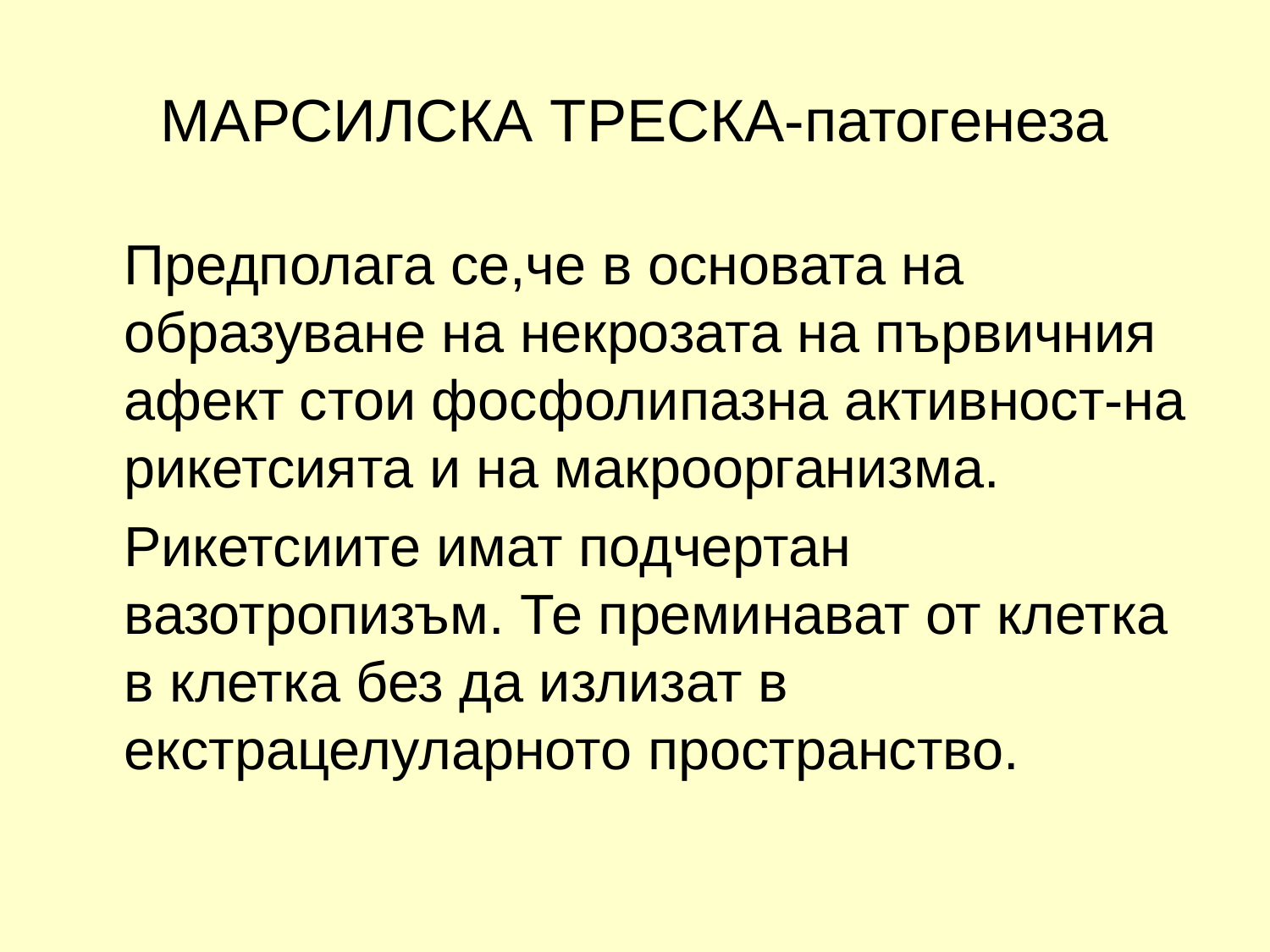

# МАРСИЛСКА ТРЕСКА-патогенеза
	Предполага се,че в основата на образуване на некрозата на първичния афект стои фосфолипазна активност-на рикетсията и на макроорганизма.
	Рикетсиите имат подчертан вазотропизъм. Те преминават от клетка в клетка без да излизат в екстрацелуларното пространство.